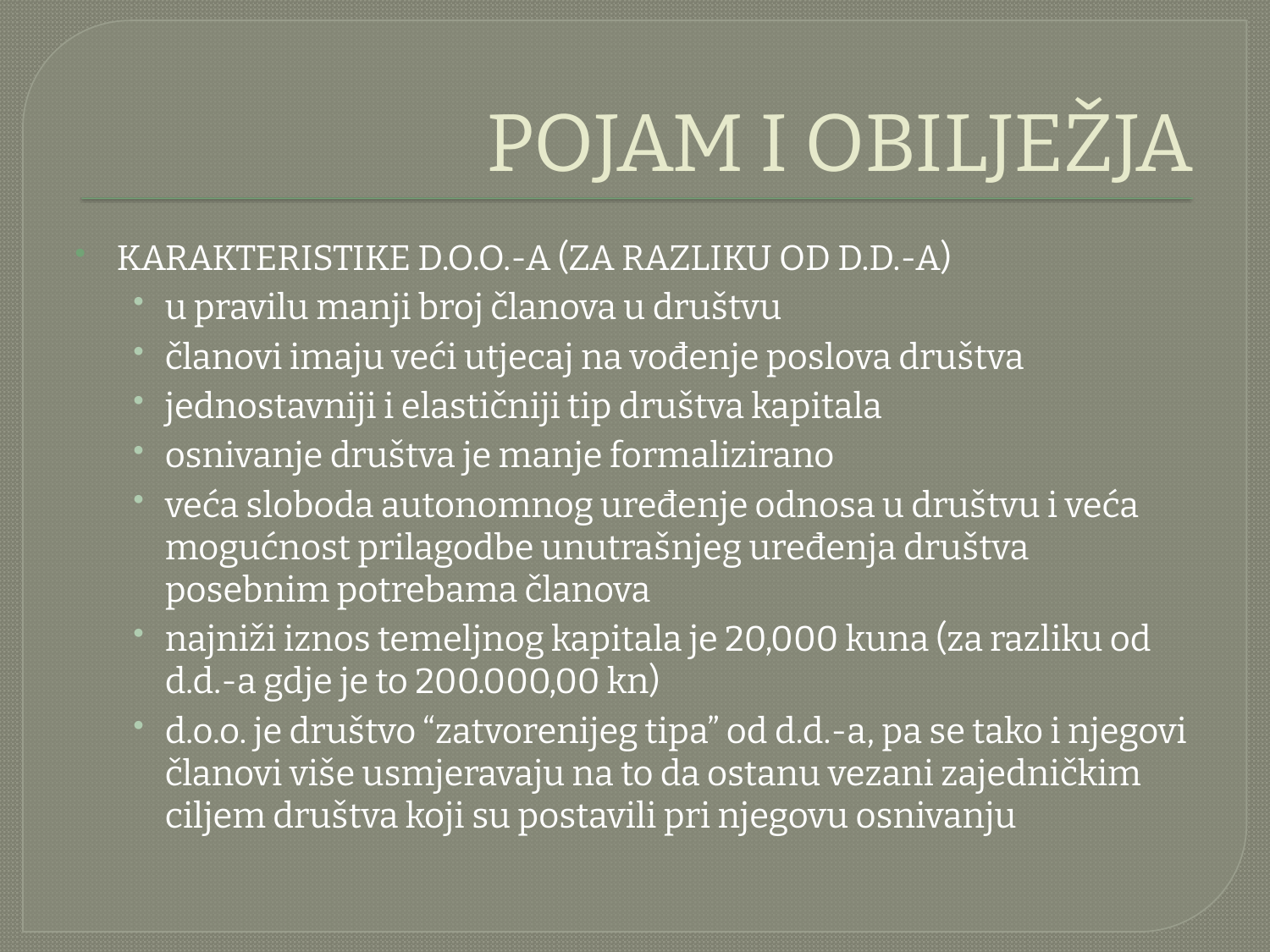

# POJAM I OBILJEŽJA
KARAKTERISTIKE D.O.O.-A (ZA RAZLIKU OD D.D.-A)
u pravilu manji broj članova u društvu
članovi imaju veći utjecaj na vođenje poslova društva
jednostavniji i elastičniji tip društva kapitala
osnivanje društva je manje formalizirano
veća sloboda autonomnog uređenje odnosa u društvu i veća mogućnost prilagodbe unutrašnjeg uređenja društva posebnim potrebama članova
najniži iznos temeljnog kapitala je 20,000 kuna (za razliku od d.d.-a gdje je to 200.000,00 kn)
d.o.o. je društvo “zatvorenijeg tipa” od d.d.-a, pa se tako i njegovi članovi više usmjeravaju na to da ostanu vezani zajedničkim ciljem društva koji su postavili pri njegovu osnivanju